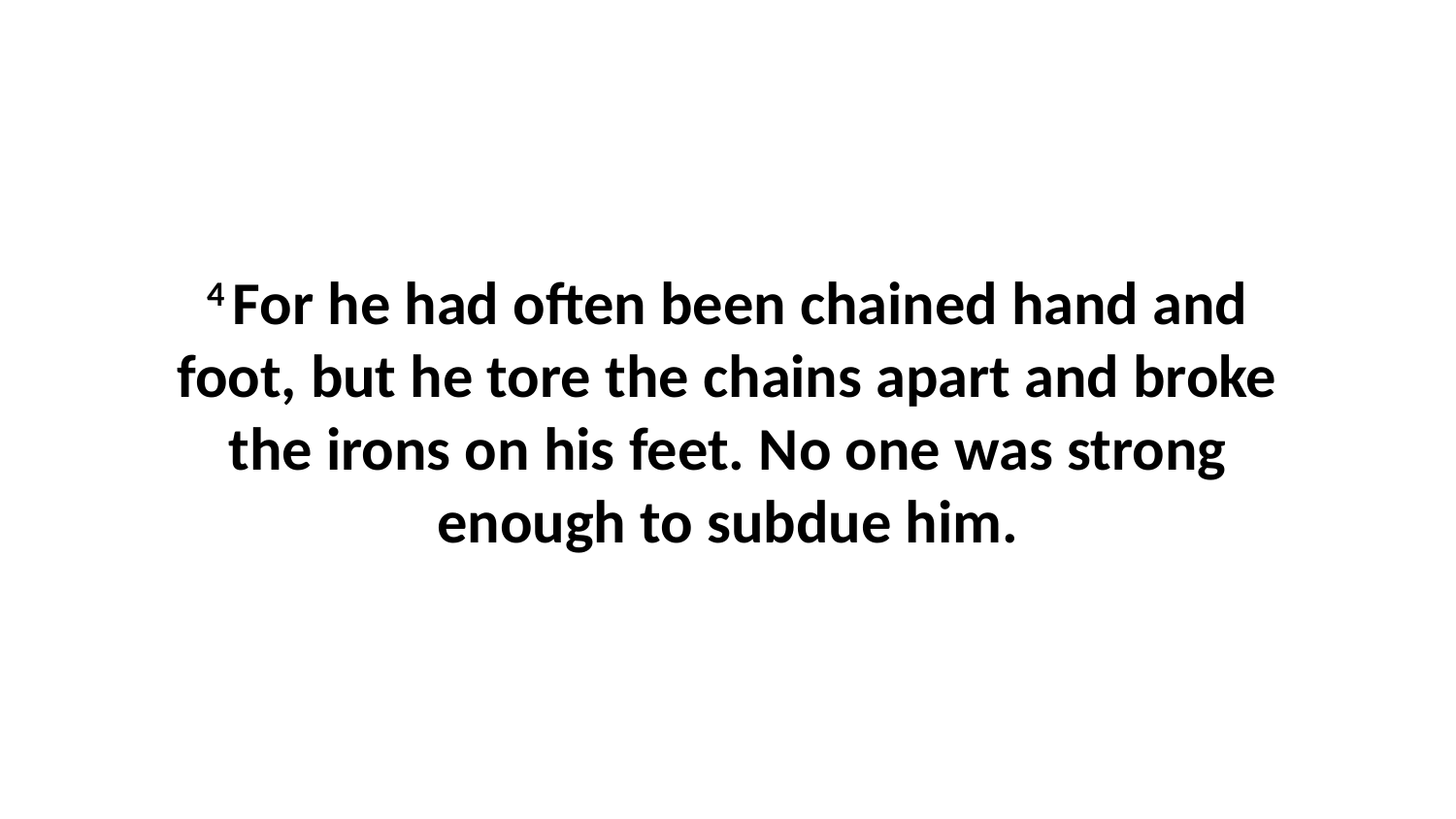

4 For he had often been chained hand and foot, but he tore the chains apart and broke the irons on his feet. No one was strong enough to subdue him.